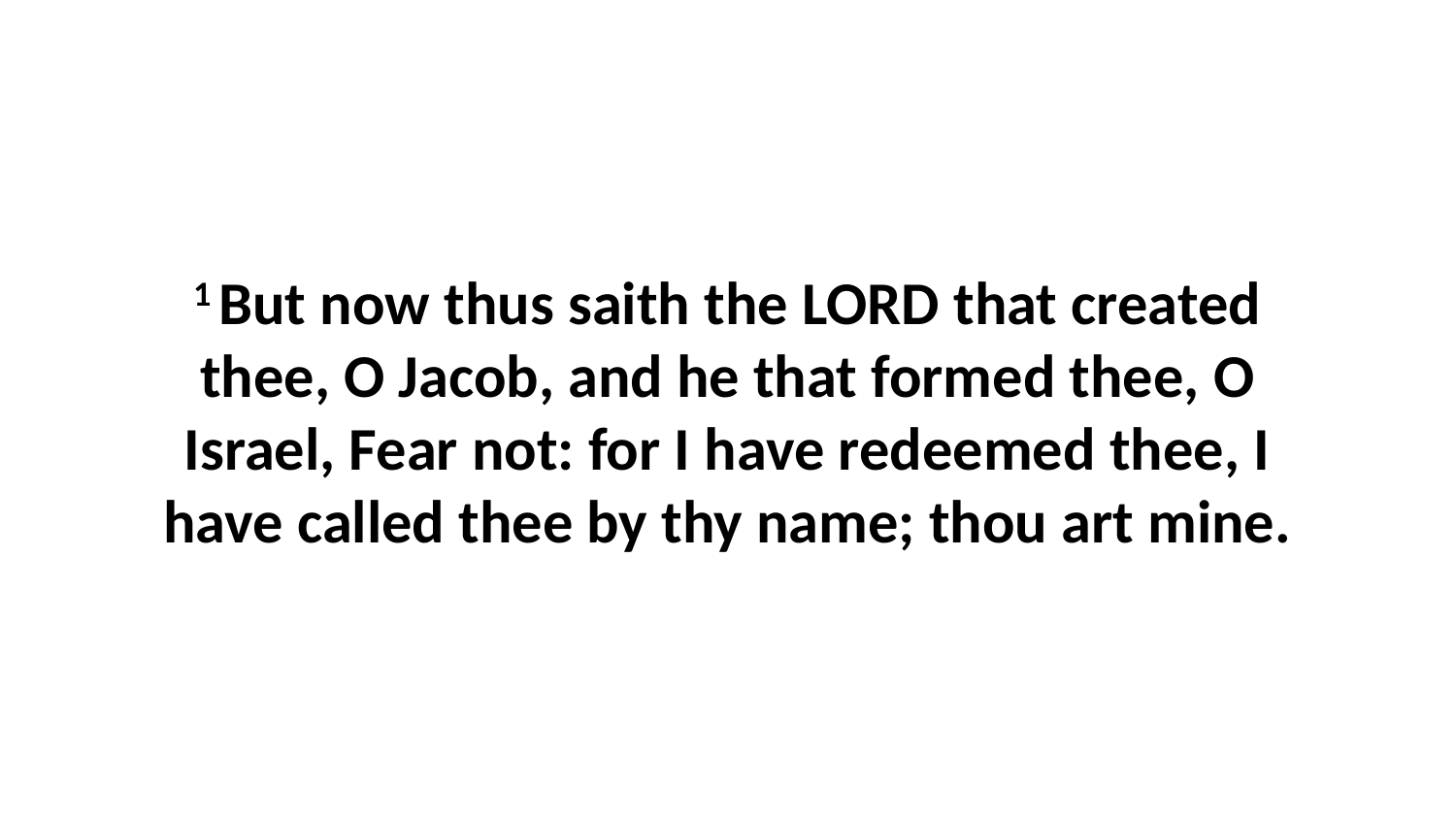

1 But now thus saith the LORD that created thee, O Jacob, and he that formed thee, O Israel, Fear not: for I have redeemed thee, I have called thee by thy name; thou art mine.